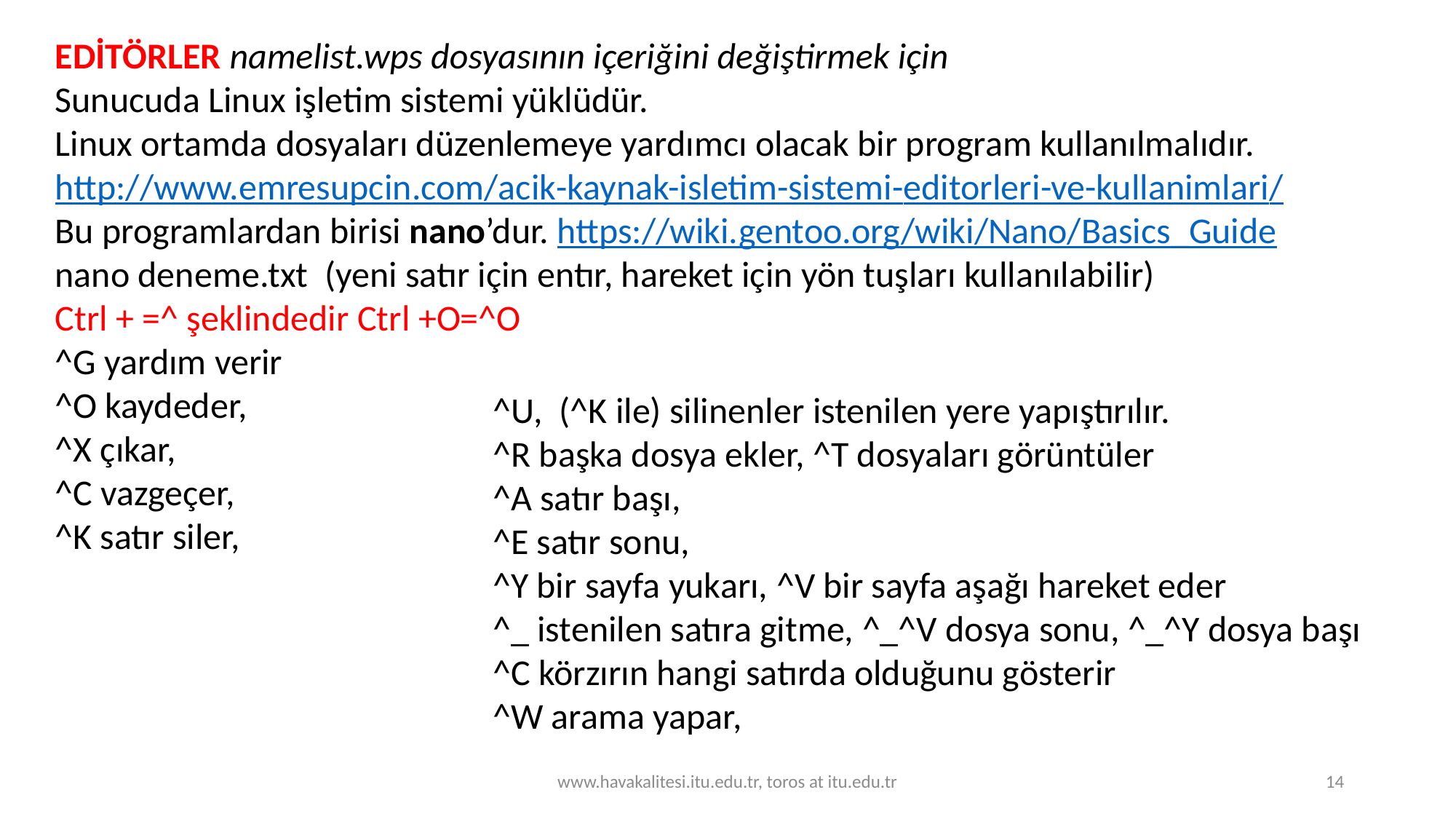

EDİTÖRLER namelist.wps dosyasının içeriğini değiştirmek için
Sunucuda Linux işletim sistemi yüklüdür.
Linux ortamda dosyaları düzenlemeye yardımcı olacak bir program kullanılmalıdır.
http://www.emresupcin.com/acik-kaynak-isletim-sistemi-editorleri-ve-kullanimlari/
Bu programlardan birisi nano’dur. https://wiki.gentoo.org/wiki/Nano/Basics_Guide
nano deneme.txt  (yeni satır için entır, hareket için yön tuşları kullanılabilir)
Ctrl + =^ şeklindedir Ctrl +O=^O
^G yardım verir
^O kaydeder,
^X çıkar,
^C vazgeçer,
^K satır siler,
^U,  (^K ile) silinenler istenilen yere yapıştırılır.
^R başka dosya ekler, ^T dosyaları görüntüler
^A satır başı,
^E satır sonu,
^Y bir sayfa yukarı, ^V bir sayfa aşağı hareket eder
^_ istenilen satıra gitme, ^_^V dosya sonu, ^_^Y dosya başı
^C körzırın hangi satırda olduğunu gösterir
^W arama yapar,
www.havakalitesi.itu.edu.tr, toros at itu.edu.tr
14